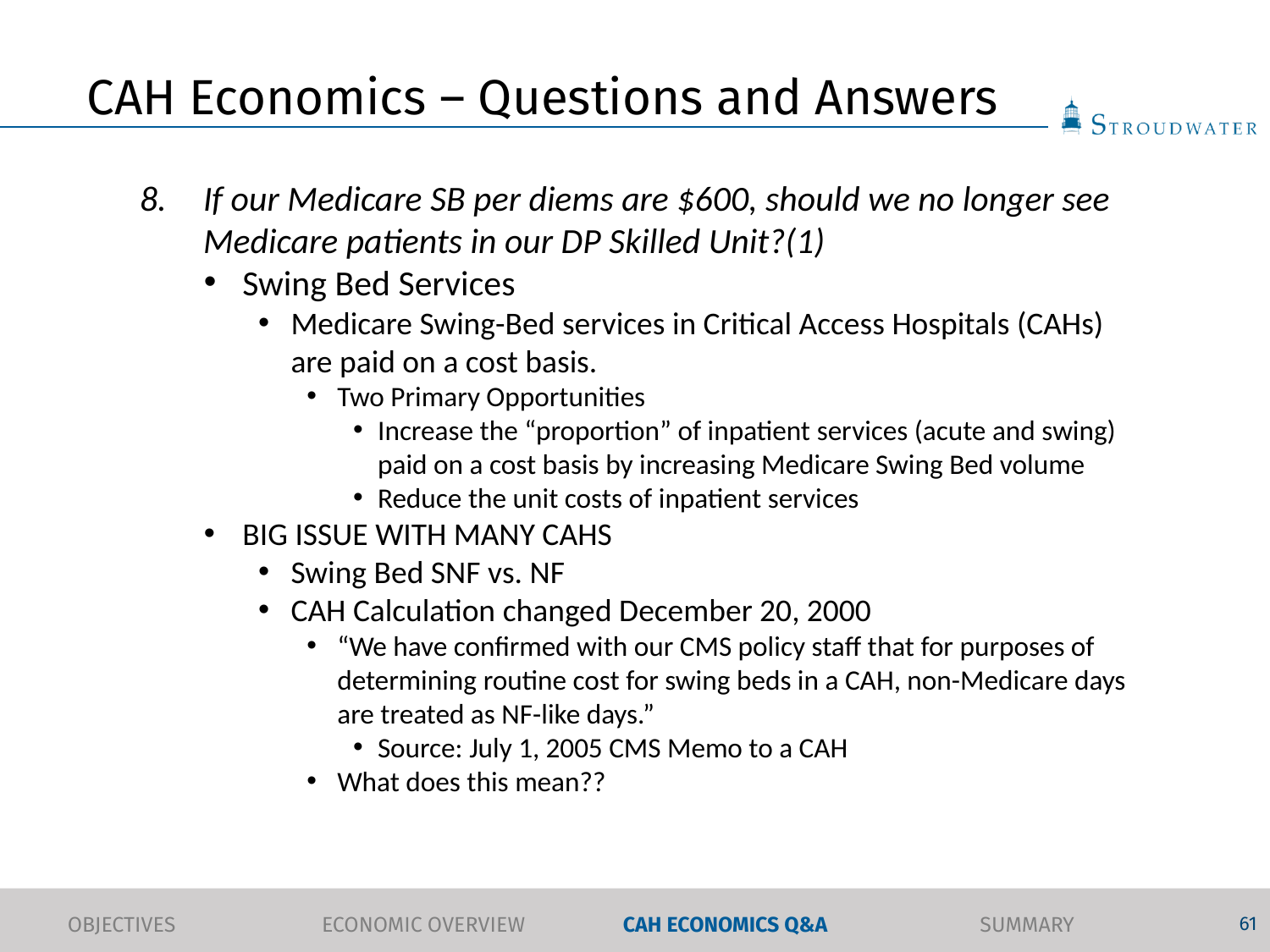

# CAH Economics – Questions and Answers
If our Medicare SB per diems are $600, should we no longer see Medicare patients in our DP Skilled Unit?(1)
Swing Bed Services
Medicare Swing-Bed services in Critical Access Hospitals (CAHs) are paid on a cost basis.
Two Primary Opportunities
Increase the “proportion” of inpatient services (acute and swing) paid on a cost basis by increasing Medicare Swing Bed volume
Reduce the unit costs of inpatient services
BIG ISSUE WITH MANY CAHS
Swing Bed SNF vs. NF
CAH Calculation changed December 20, 2000
“We have confirmed with our CMS policy staff that for purposes of determining routine cost for swing beds in a CAH, non-Medicare days are treated as NF-like days.”
Source: July 1, 2005 CMS Memo to a CAH
What does this mean??

61
OBJECTIVES
ECONOMIC OVERVIEW
CAH ECONOMICS Q&A
SUMMARY